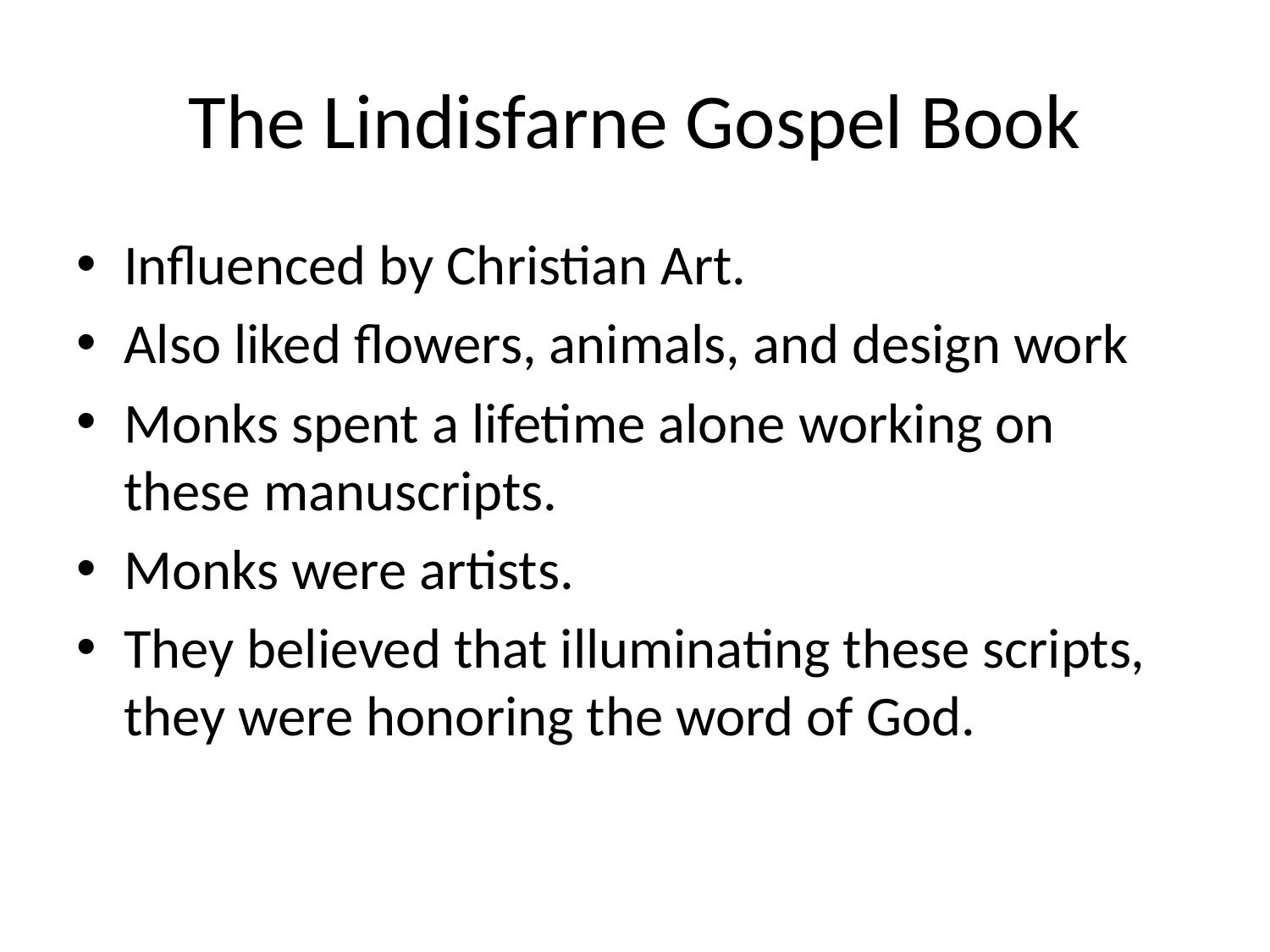

# The Lindisfarne Gospel Book
Influenced by Christian Art.
Also liked flowers, animals, and design work
Monks spent a lifetime alone working on these manuscripts.
Monks were artists.
They believed that illuminating these scripts, they were honoring the word of God.